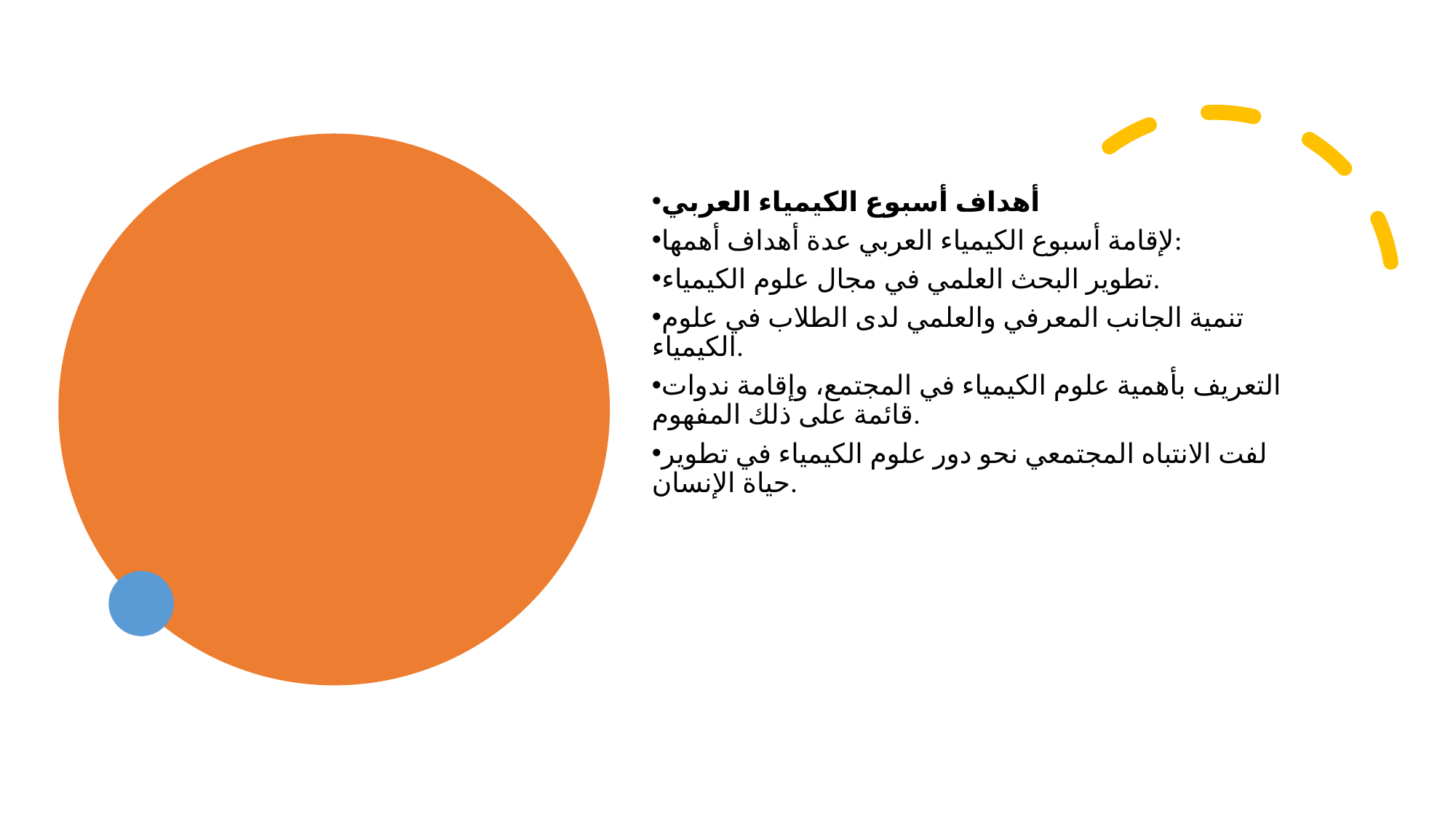

أهداف أسبوع الكيمياء العربي
لإقامة أسبوع الكيمياء العربي عدة أهداف أهمها:
تطوير البحث العلمي في مجال علوم الكيمياء.
تنمية الجانب المعرفي والعلمي لدى الطلاب في علوم الكيمياء.
التعريف بأهمية علوم الكيمياء في المجتمع، وإقامة ندوات قائمة على ذلك المفهوم.
لفت الانتباه المجتمعي نحو دور علوم الكيمياء في تطوير حياة الإنسان.